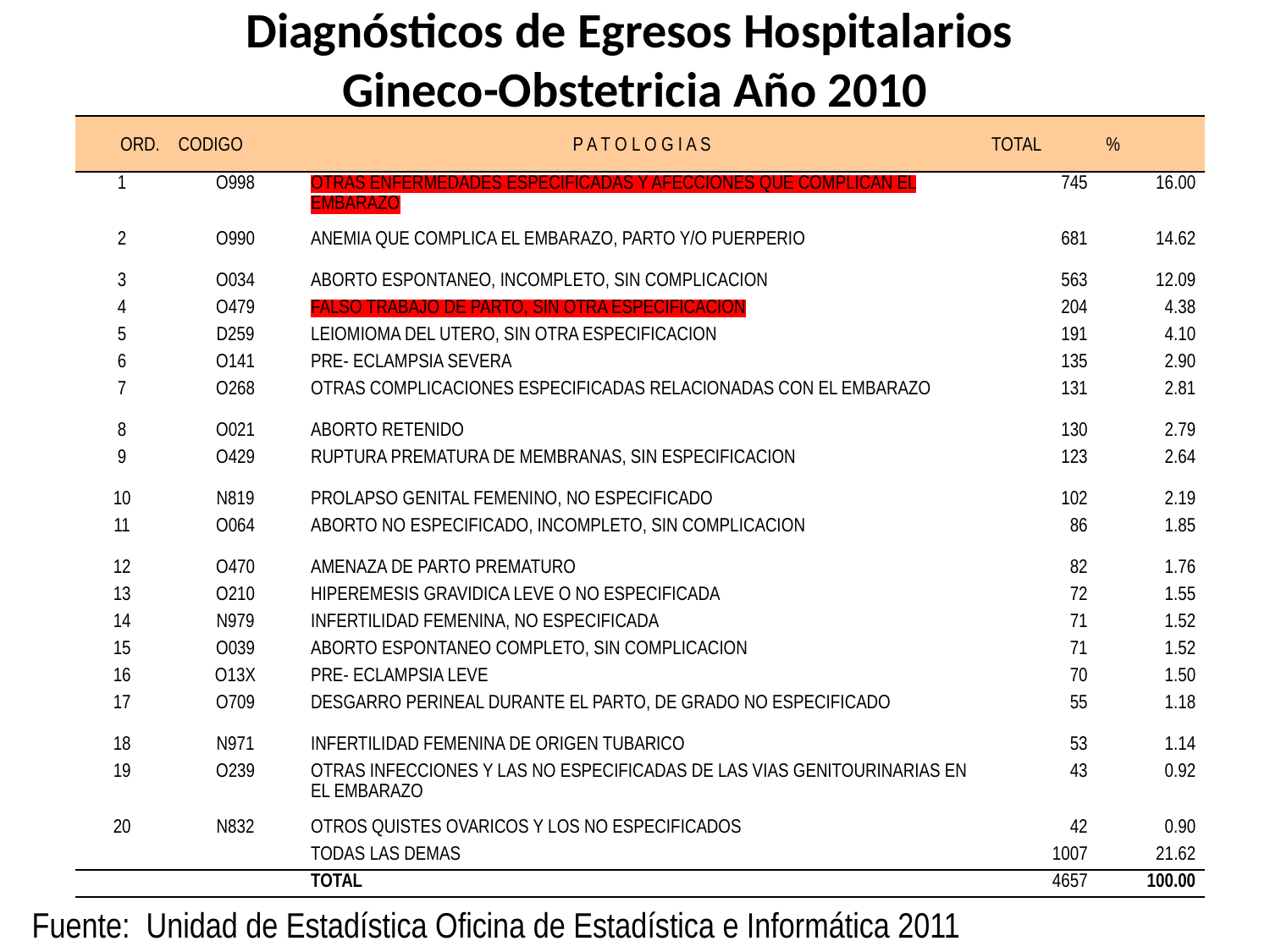

# Diagnósticos de Egresos Hospitalarios Gineco-Obstetricia Año 2010
| ORD. | CODIGO | P A T O L O G I A S | TOTAL | % |
| --- | --- | --- | --- | --- |
| 1 | O998 | OTRAS ENFERMEDADES ESPECIFICADAS Y AFECCIONES QUE COMPLICAN EL EMBARAZO | 745 | 16.00 |
| 2 | O990 | ANEMIA QUE COMPLICA EL EMBARAZO, PARTO Y/O PUERPERIO | 681 | 14.62 |
| 3 | O034 | ABORTO ESPONTANEO, INCOMPLETO, SIN COMPLICACION | 563 | 12.09 |
| 4 | O479 | FALSO TRABAJO DE PARTO, SIN OTRA ESPECIFICACION | 204 | 4.38 |
| 5 | D259 | LEIOMIOMA DEL UTERO, SIN OTRA ESPECIFICACION | 191 | 4.10 |
| 6 | O141 | PRE- ECLAMPSIA SEVERA | 135 | 2.90 |
| 7 | O268 | OTRAS COMPLICACIONES ESPECIFICADAS RELACIONADAS CON EL EMBARAZO | 131 | 2.81 |
| 8 | O021 | ABORTO RETENIDO | 130 | 2.79 |
| 9 | O429 | RUPTURA PREMATURA DE MEMBRANAS, SIN ESPECIFICACION | 123 | 2.64 |
| 10 | N819 | PROLAPSO GENITAL FEMENINO, NO ESPECIFICADO | 102 | 2.19 |
| 11 | O064 | ABORTO NO ESPECIFICADO, INCOMPLETO, SIN COMPLICACION | 86 | 1.85 |
| 12 | O470 | AMENAZA DE PARTO PREMATURO | 82 | 1.76 |
| 13 | O210 | HIPEREMESIS GRAVIDICA LEVE O NO ESPECIFICADA | 72 | 1.55 |
| 14 | N979 | INFERTILIDAD FEMENINA, NO ESPECIFICADA | 71 | 1.52 |
| 15 | O039 | ABORTO ESPONTANEO COMPLETO, SIN COMPLICACION | 71 | 1.52 |
| 16 | O13X | PRE- ECLAMPSIA LEVE | 70 | 1.50 |
| 17 | O709 | DESGARRO PERINEAL DURANTE EL PARTO, DE GRADO NO ESPECIFICADO | 55 | 1.18 |
| 18 | N971 | INFERTILIDAD FEMENINA DE ORIGEN TUBARICO | 53 | 1.14 |
| 19 | O239 | OTRAS INFECCIONES Y LAS NO ESPECIFICADAS DE LAS VIAS GENITOURINARIAS EN EL EMBARAZO | 43 | 0.92 |
| 20 | N832 | OTROS QUISTES OVARICOS Y LOS NO ESPECIFICADOS | 42 | 0.90 |
|  |  | TODAS LAS DEMAS | 1007 | 21.62 |
|  |  | TOTAL | 4657 | 100.00 |
Fuente:  Unidad de Estadística Oficina de Estadística e Informática 2011